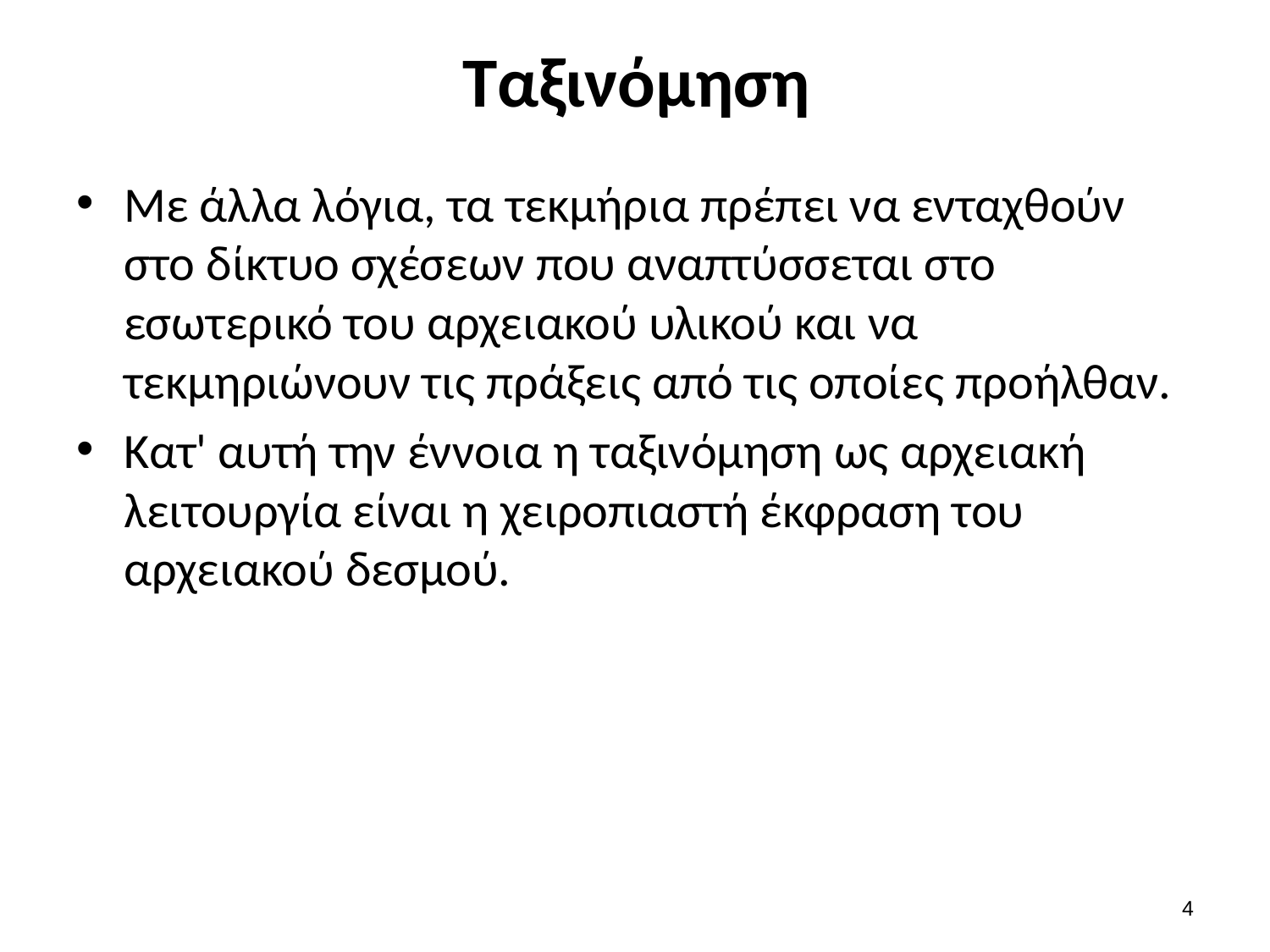

# Ταξινόμηση
Με άλλα λόγια, τα τεκμήρια πρέπει να ενταχθούν στο δίκτυο σχέσεων που αναπτύσσεται στο εσωτερικό του αρχειακού υλικού και να τεκμηριώνουν τις πράξεις από τις οποίες προήλθαν.
Κατ' αυτή την έννοια η ταξινόμηση ως αρχειακή λειτουργία είναι η χειροπιαστή έκφραση του αρχειακού δεσμού.

4